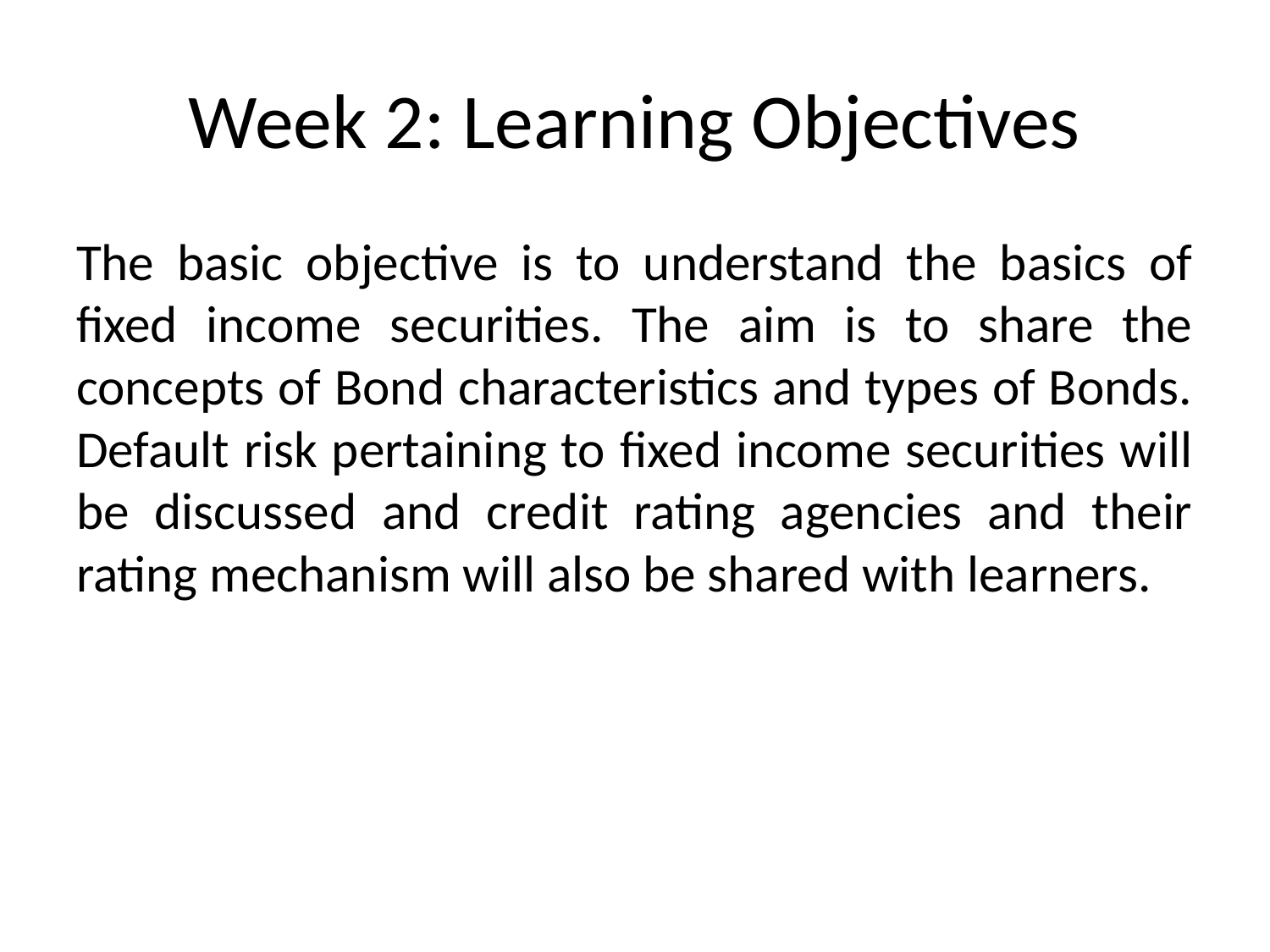

# Week 2: Learning Objectives
The basic objective is to understand the basics of fixed income securities. The aim is to share the concepts of Bond characteristics and types of Bonds. Default risk pertaining to fixed income securities will be discussed and credit rating agencies and their rating mechanism will also be shared with learners.